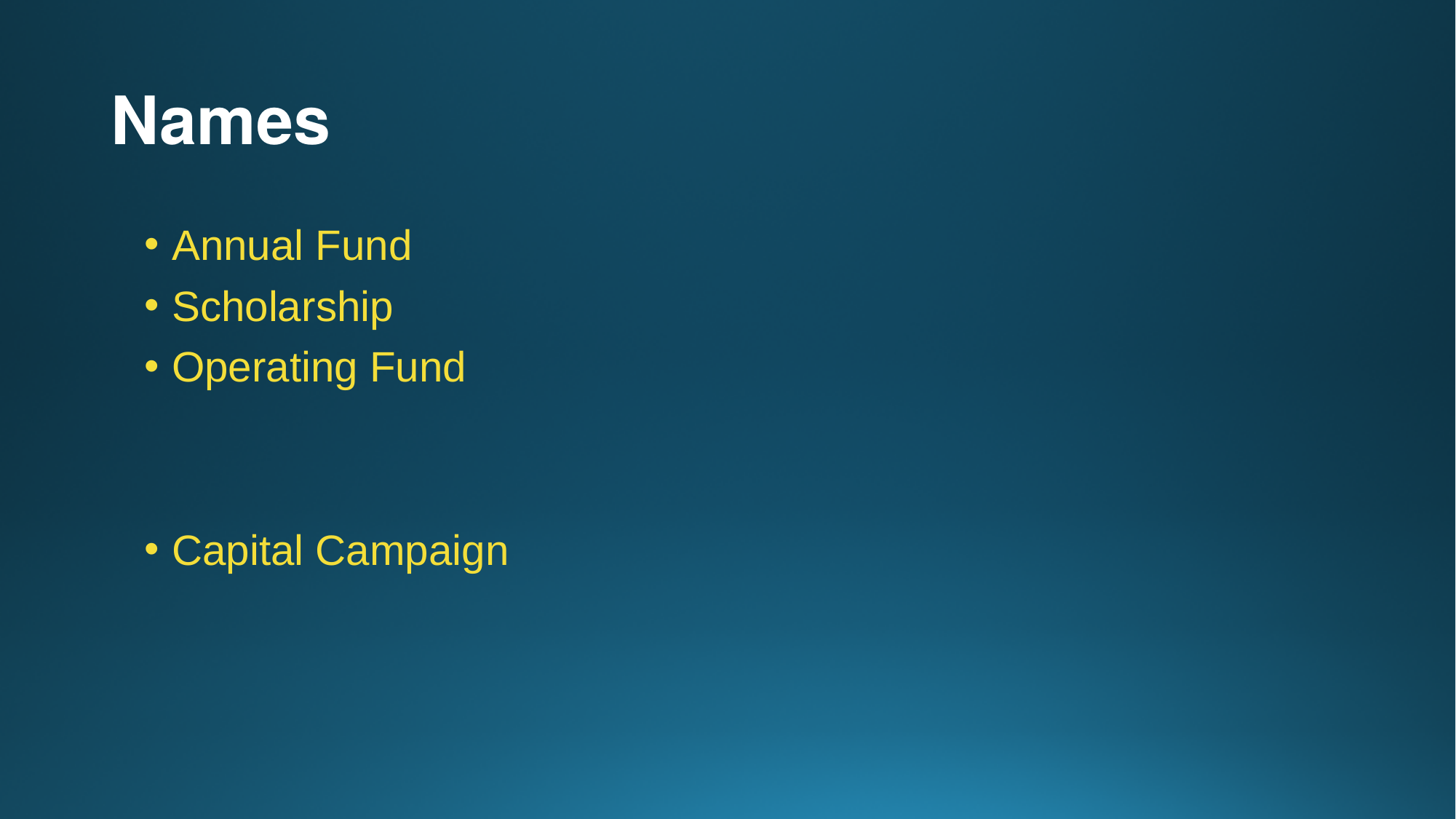

# Names
Annual Fund
Scholarship
Operating Fund

Capital Campaign